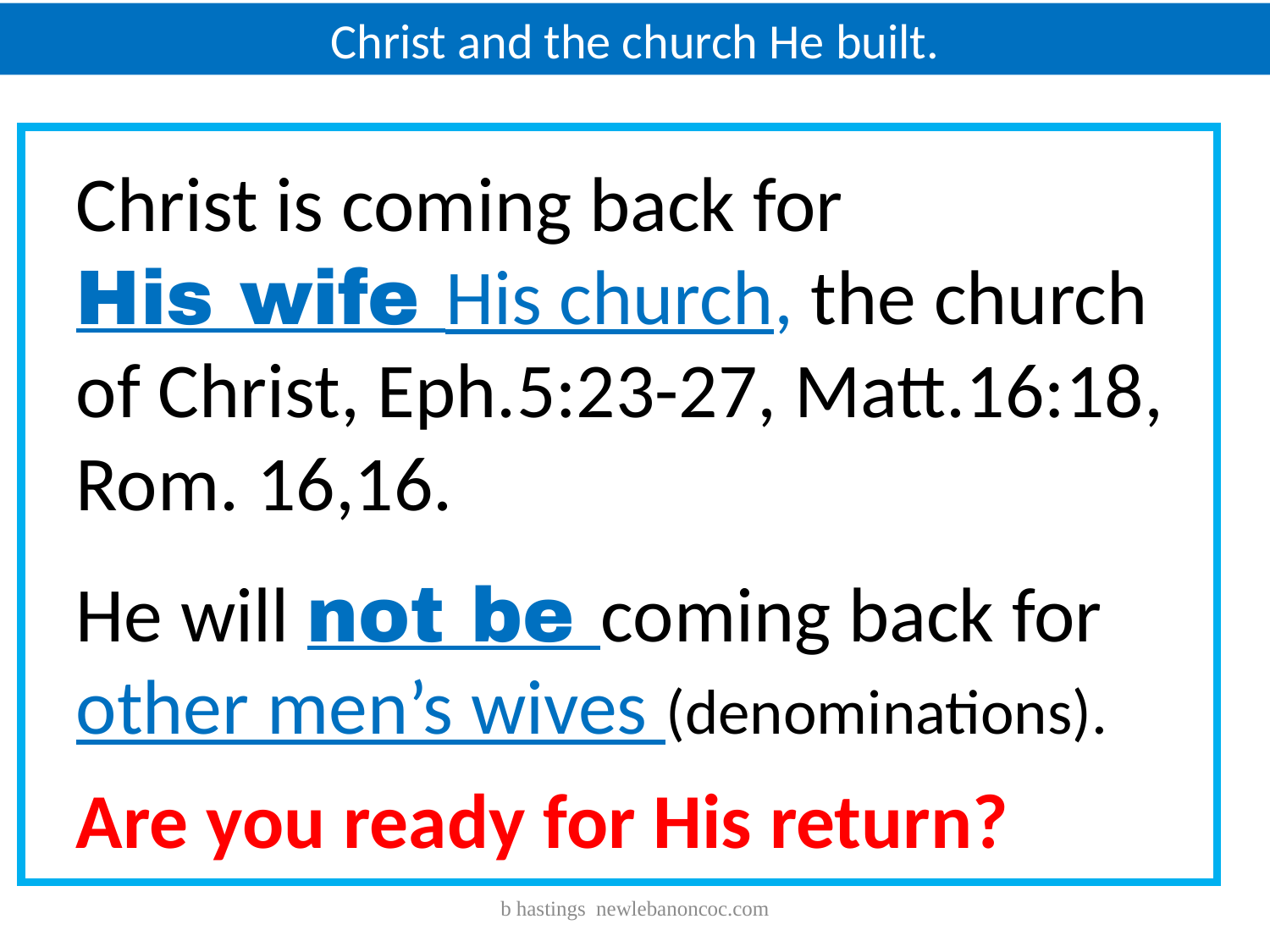

Christ and the church He built.

Christ is coming back for           His wife His church, the church of Christ, Eph.5:23-27, Matt.16:18, Rom. 16,16.

He will not be coming back for other men’s wives (denominations).

Are you ready for His return?
b hastings  newlebanoncoc.com